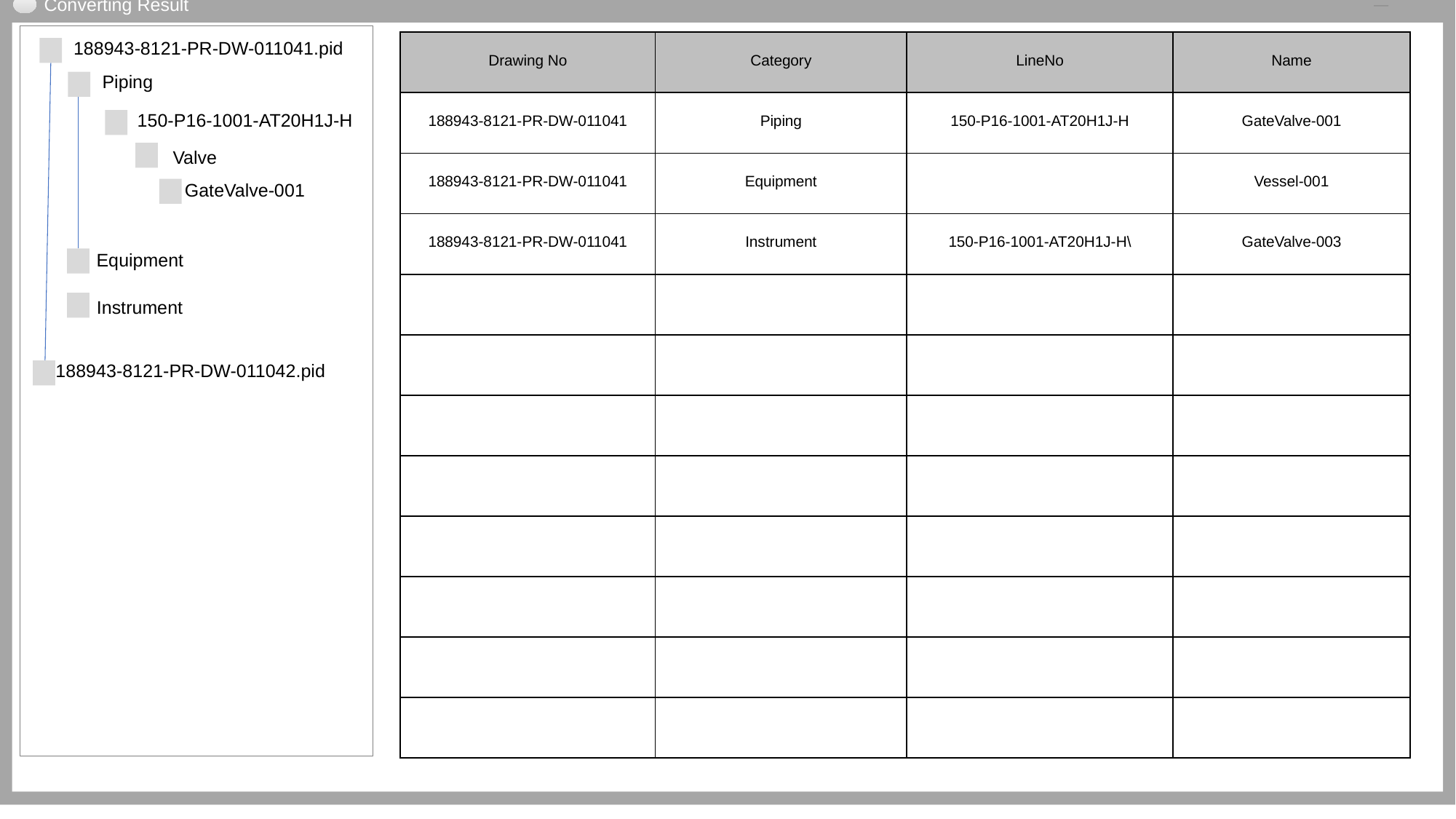

Converting Result

| Drawing No | Category | LineNo | Name |
| --- | --- | --- | --- |
| 188943-8121-PR-DW-011041 | Piping | 150-P16-1001-AT20H1J-H | GateValve-001 |
| 188943-8121-PR-DW-011041 | Equipment |  | Vessel-001 |
| 188943-8121-PR-DW-011041 | Instrument | 150-P16-1001-AT20H1J-H\ | GateValve-003 |
|  |  |  |  |
|  |  |  |  |
|  |  |  |  |
|  |  |  |  |
|  |  |  |  |
|  |  |  |  |
|  |  |  |  |
|  |  |  |  |
188943-8121-PR-DW-011041.pid

Piping

150-P16-1001-AT20H1J-H

Valve

GateValve-001

Equipment

Instrument
188943-8121-PR-DW-011042.pid